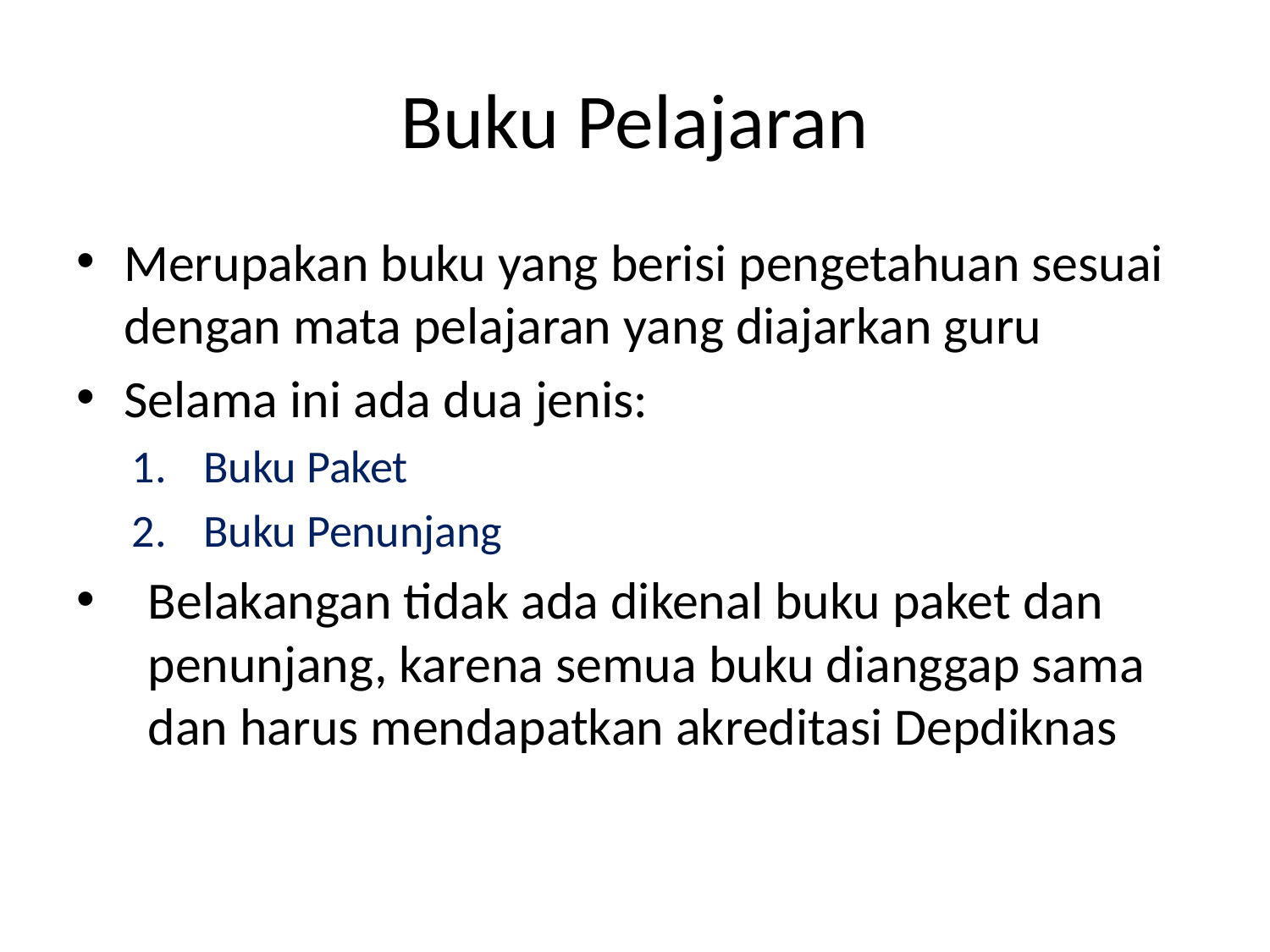

# Buku Pelajaran
Merupakan buku yang berisi pengetahuan sesuai dengan mata pelajaran yang diajarkan guru
Selama ini ada dua jenis:
Buku Paket
Buku Penunjang
Belakangan tidak ada dikenal buku paket dan penunjang, karena semua buku dianggap sama dan harus mendapatkan akreditasi Depdiknas